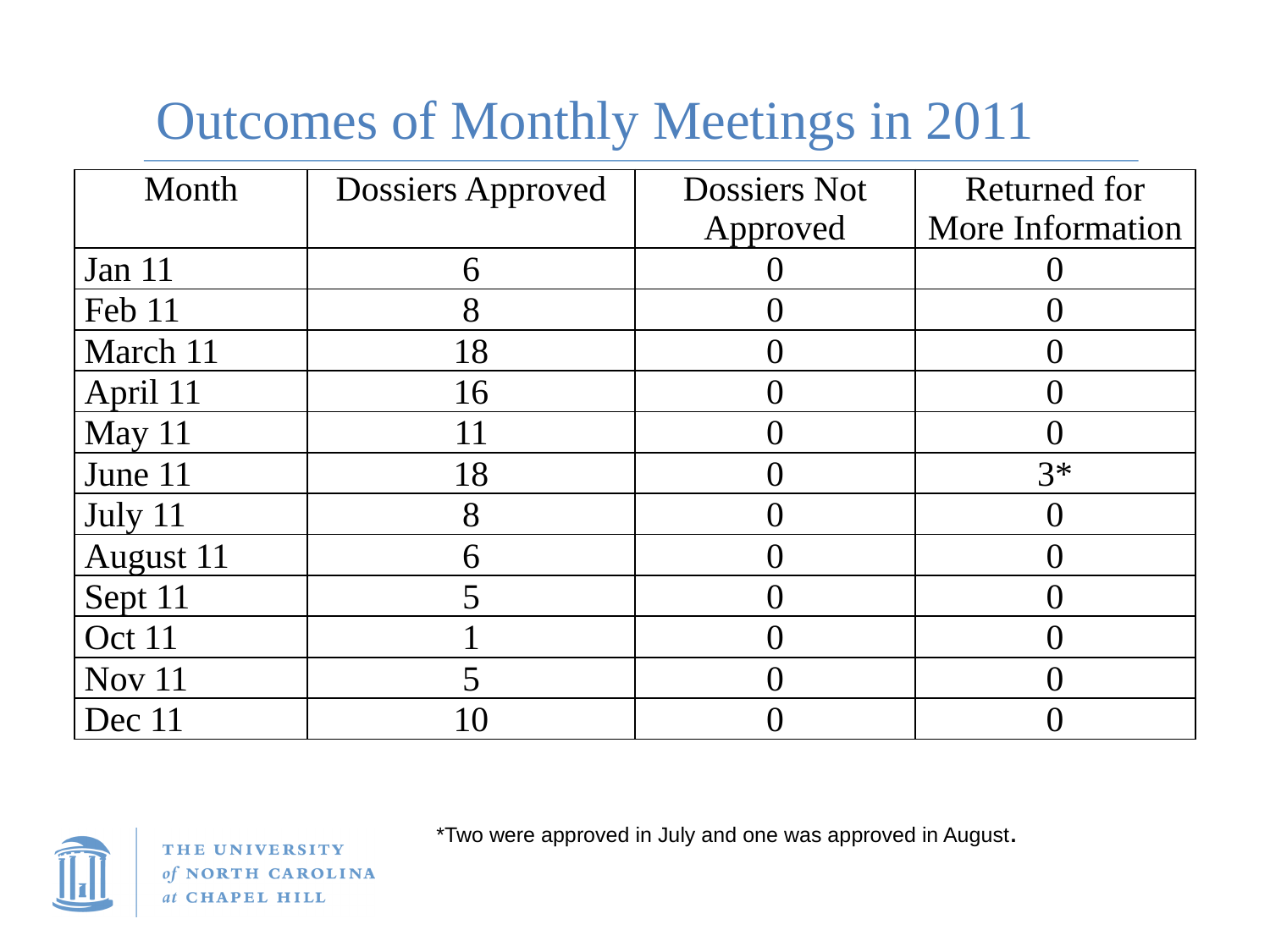

# Outcomes of Monthly Meetings in 2011
| Month | Dossiers Approved | Dossiers Not Approved | Returned for More Information |
| --- | --- | --- | --- |
| Jan 11 | 6 | 0 | 0 |
| Feb 11 | 8 | 0 | 0 |
| March 11 | 18 | 0 | 0 |
| April 11 | 16 | 0 | 0 |
| May 11 | 11 | 0 | 0 |
| June 11 | 18 | 0 | 3\* |
| July 11 | 8 | 0 | 0 |
| August 11 | 6 | 0 | 0 |
| Sept 11 | 5 | 0 | 0 |
| Oct 11 | 1 | 0 | 0 |
| Nov 11 | 5 | 0 | 0 |
| Dec 11 | 10 | 0 | 0 |
*Two were approved in July and one was approved in August.